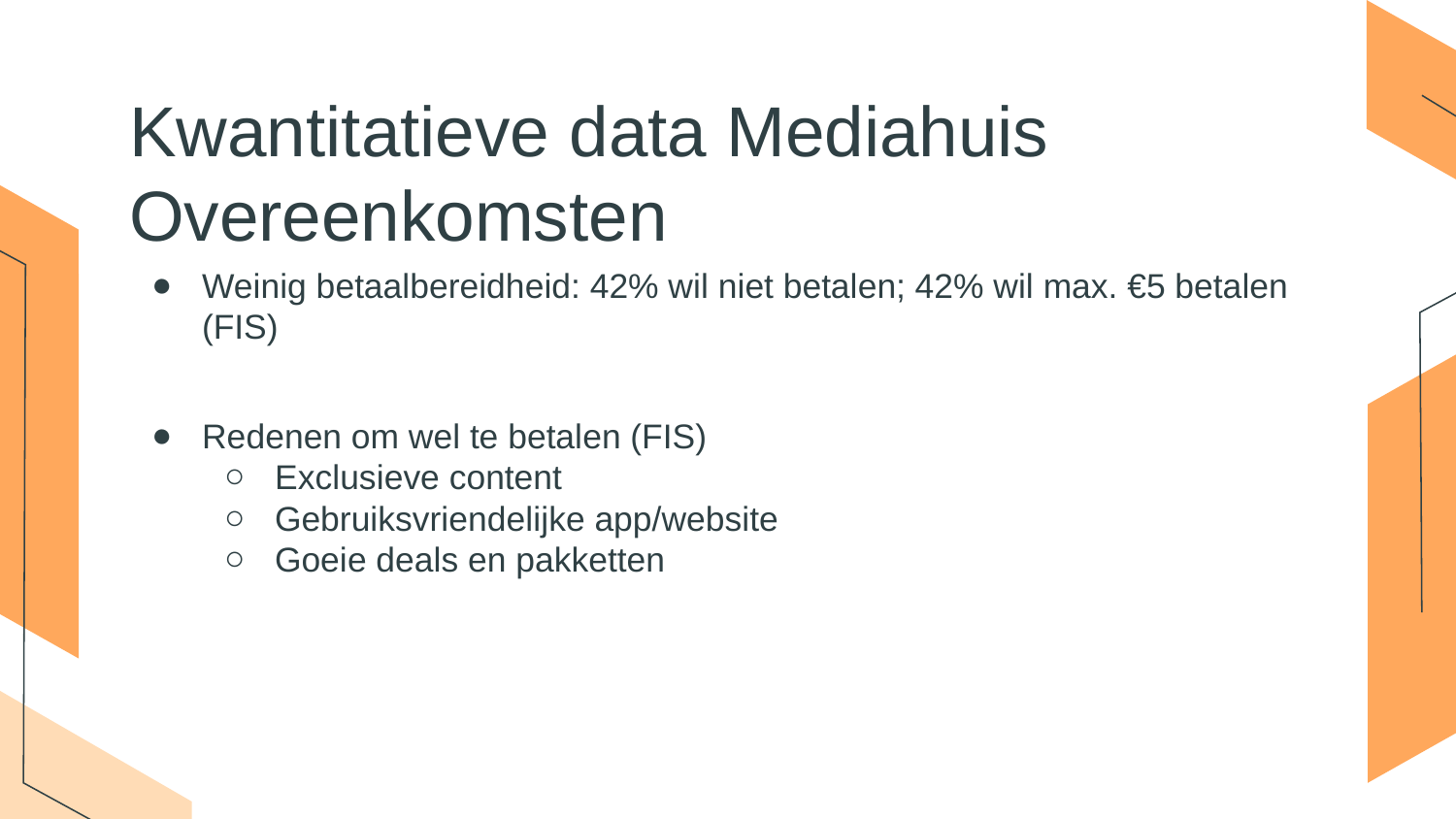

# Kwantitatieve data Mediahuis Overeenkomsten
Weinig betaalbereidheid: 42% wil niet betalen; 42% wil max. €5 betalen (FIS)

Redenen om wel te betalen (FIS)
Exclusieve content
Gebruiksvriendelijke app/website
Goeie deals en pakketten